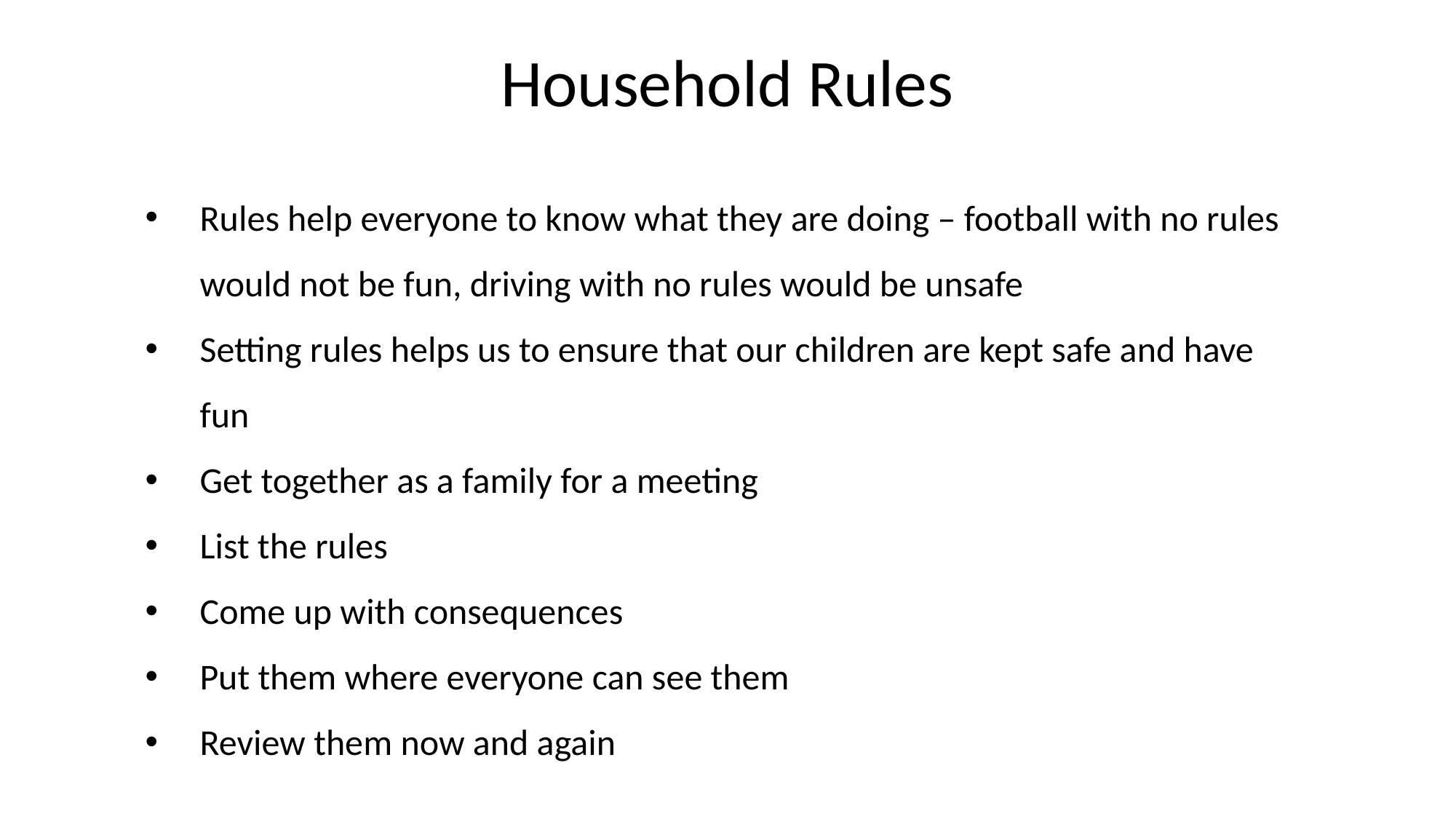

Household Rules
Rules help everyone to know what they are doing – football with no rules would not be fun, driving with no rules would be unsafe
Setting rules helps us to ensure that our children are kept safe and have fun
Get together as a family for a meeting
List the rules
Come up with consequences
Put them where everyone can see them
Review them now and again